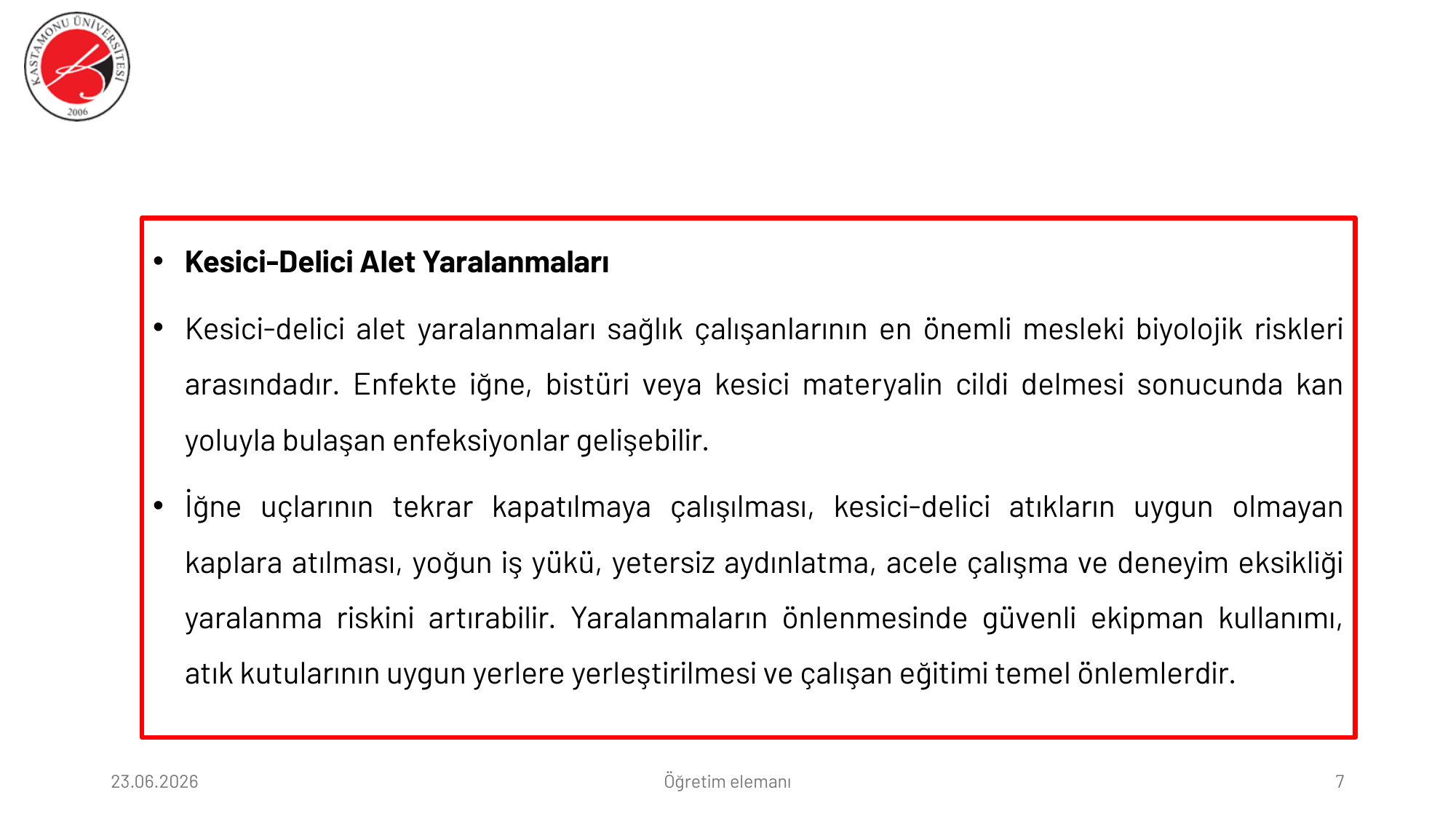

#
Kesici-Delici Alet Yaralanmaları
Kesici-delici alet yaralanmaları sağlık çalışanlarının en önemli mesleki biyolojik riskleri arasındadır. Enfekte iğne, bistüri veya kesici materyalin cildi delmesi sonucunda kan yoluyla bulaşan enfeksiyonlar gelişebilir.
İğne uçlarının tekrar kapatılmaya çalışılması, kesici-delici atıkların uygun olmayan kaplara atılması, yoğun iş yükü, yetersiz aydınlatma, acele çalışma ve deneyim eksikliği yaralanma riskini artırabilir. Yaralanmaların önlenmesinde güvenli ekipman kullanımı, atık kutularının uygun yerlere yerleştirilmesi ve çalışan eğitimi temel önlemlerdir.

23.06.2026
Öğretim elemanı
7